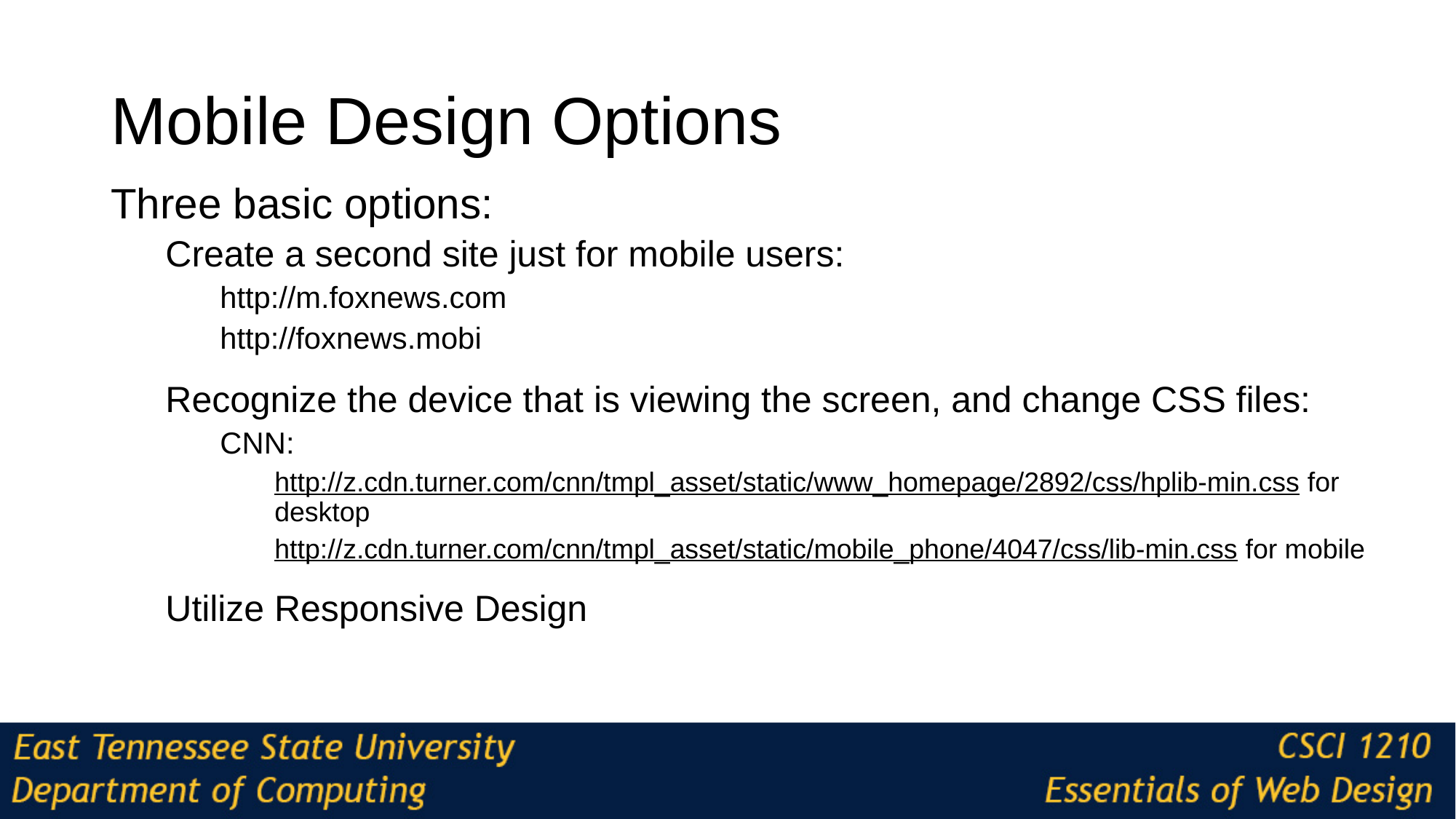

# Mobile Design Options
Three basic options:
Create a second site just for mobile users:
http://m.foxnews.com
http://foxnews.mobi
Recognize the device that is viewing the screen, and change CSS files:
CNN:
http://z.cdn.turner.com/cnn/tmpl_asset/static/www_homepage/2892/css/hplib-min.css for desktop
http://z.cdn.turner.com/cnn/tmpl_asset/static/mobile_phone/4047/css/lib-min.css for mobile
Utilize Responsive Design